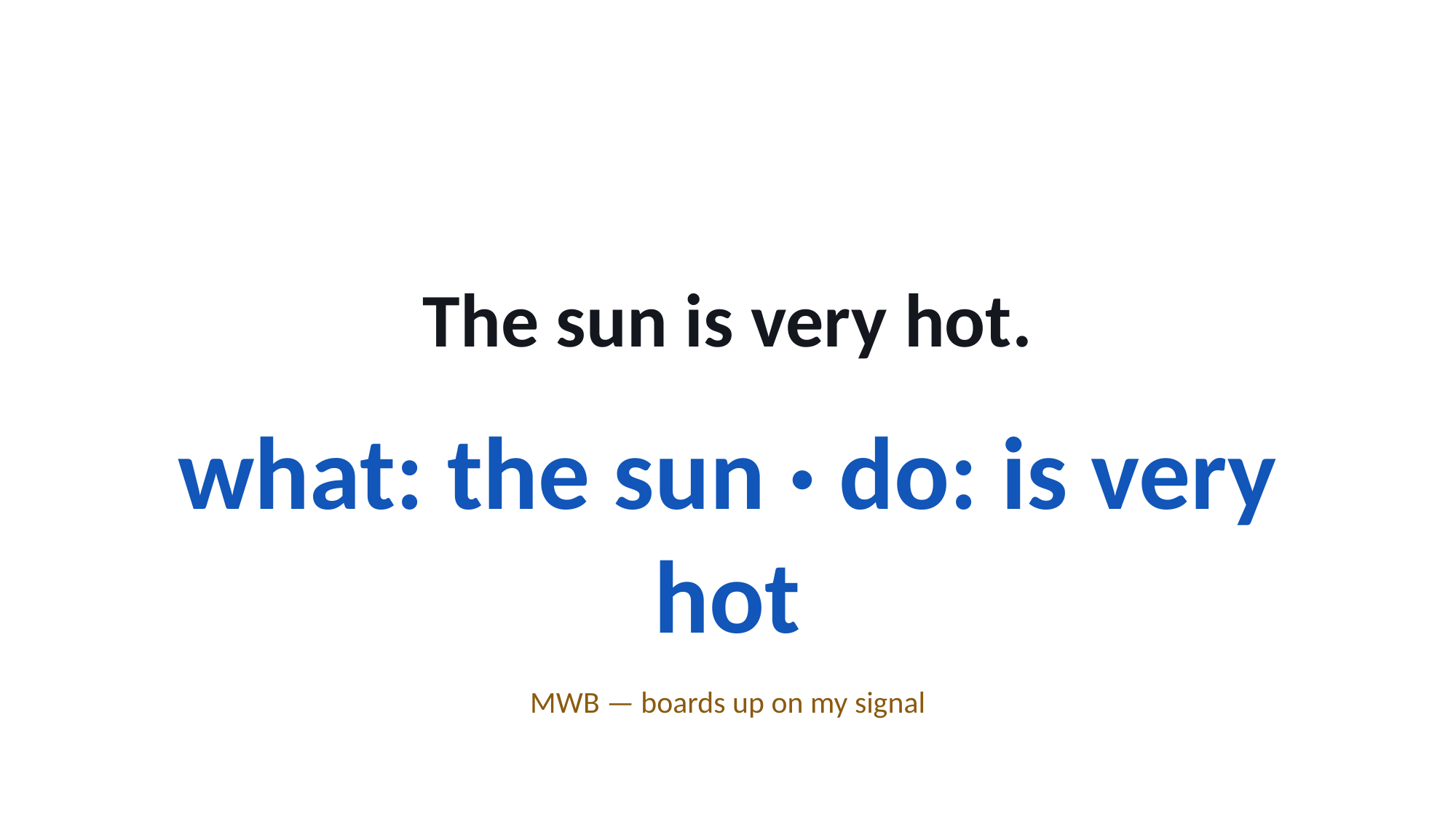

The sun is very hot.
what: the sun · do: is very hot
MWB — boards up on my signal